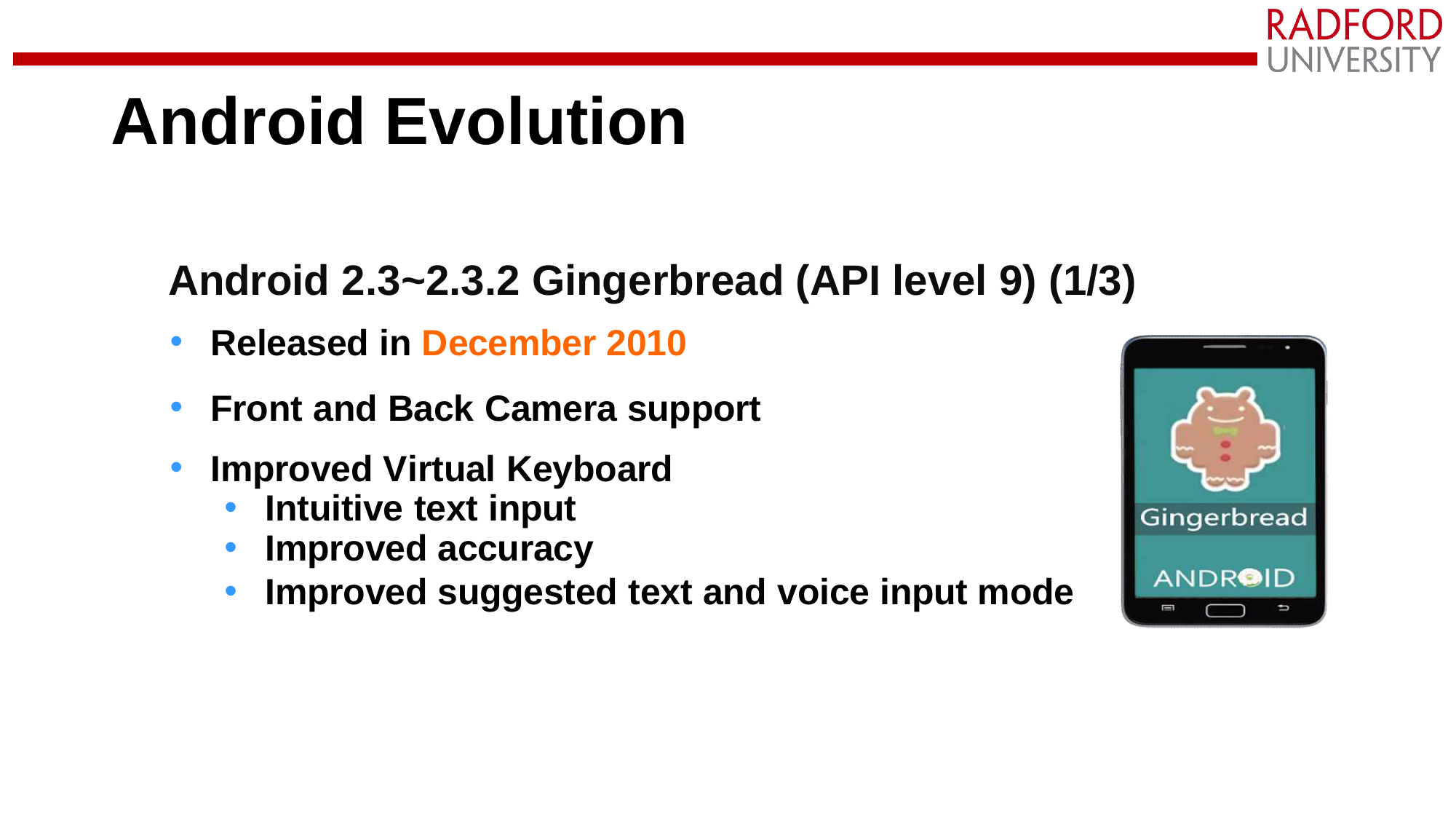

# Android Evolution
Android 2.3~2.3.2 Gingerbread (API level 9) (1/3)
Released in December 2010
Front and Back Camera support
Improved Virtual Keyboard
Intuitive text input
Improved accuracy
Improved suggested text and voice input mode